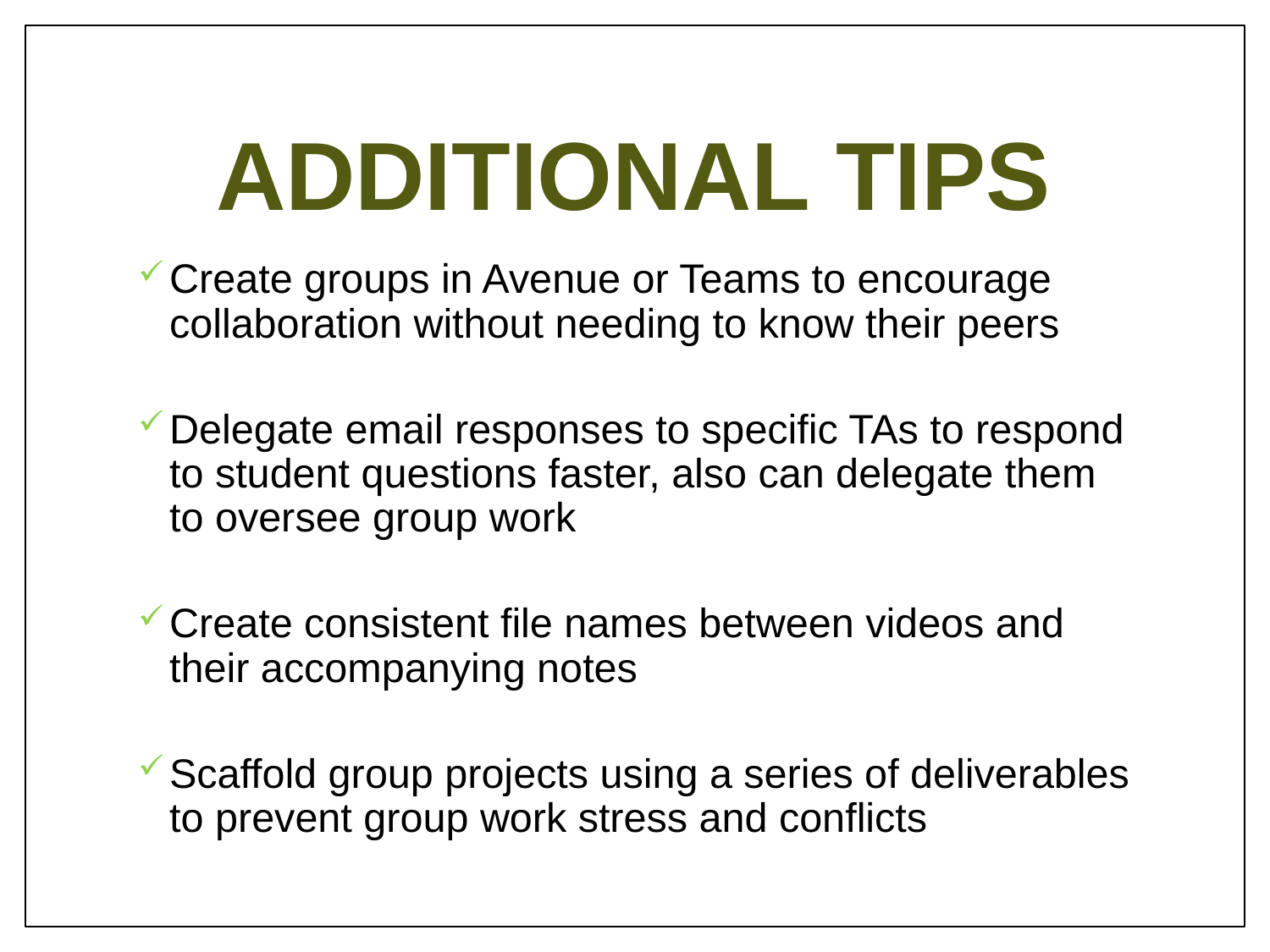

# ADDITIONAL TIPS
Create groups in Avenue or Teams to encourage collaboration without needing to know their peers
Delegate email responses to specific TAs to respond to student questions faster, also can delegate them to oversee group work
Create consistent file names between videos and their accompanying notes
Scaffold group projects using a series of deliverables to prevent group work stress and conflicts